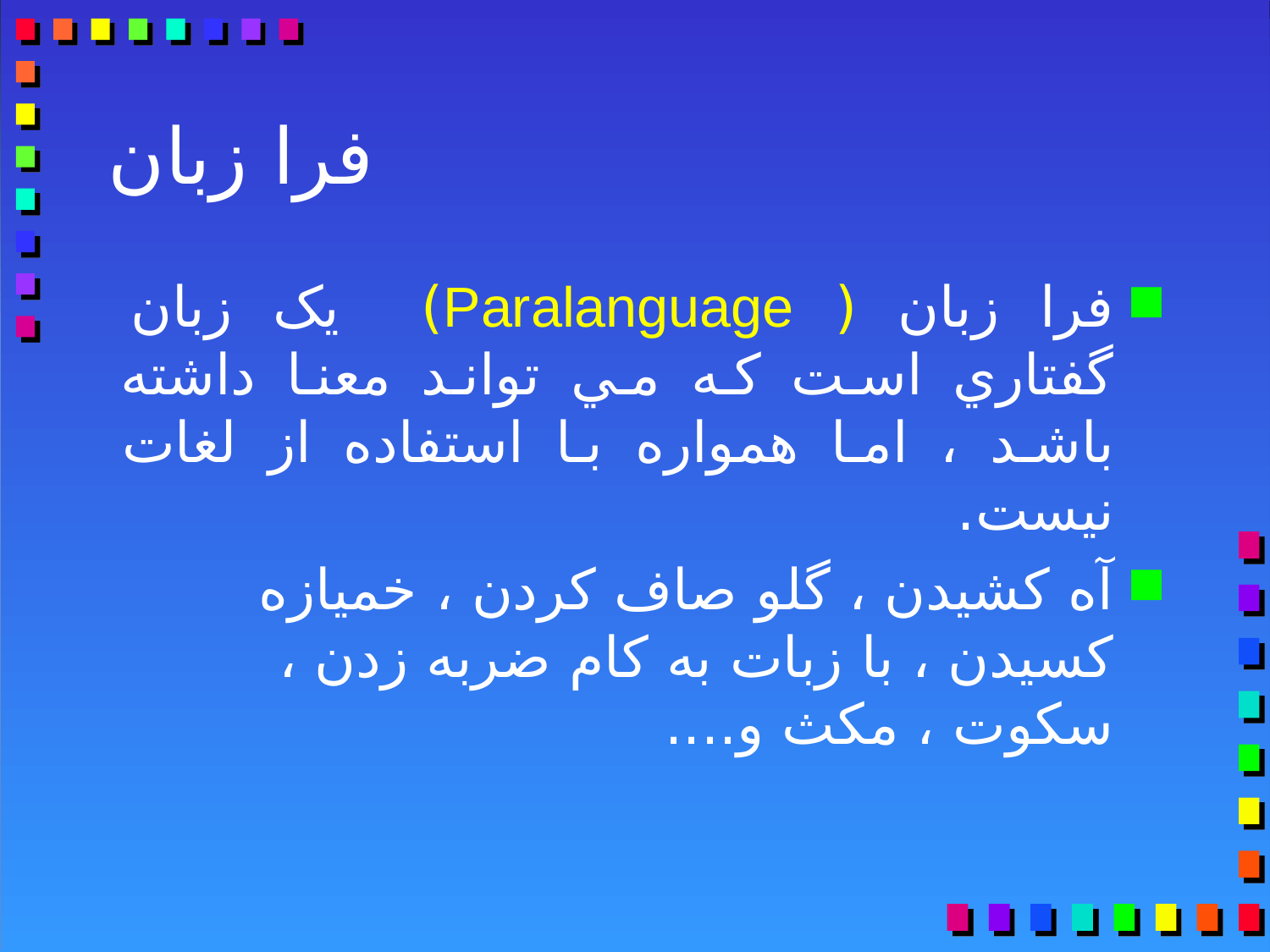

# فرا زبان
فرا زبان ( Paralanguage)  يک زبان گفتاري است که مي تواند معنا داشته باشد ، اما همواره با استفاده از لغات نيست.
آه کشيدن ، گلو صاف کردن ، خميازه کسيدن ، با زبات به کام ضربه زدن ، سکوت ، مکث و....